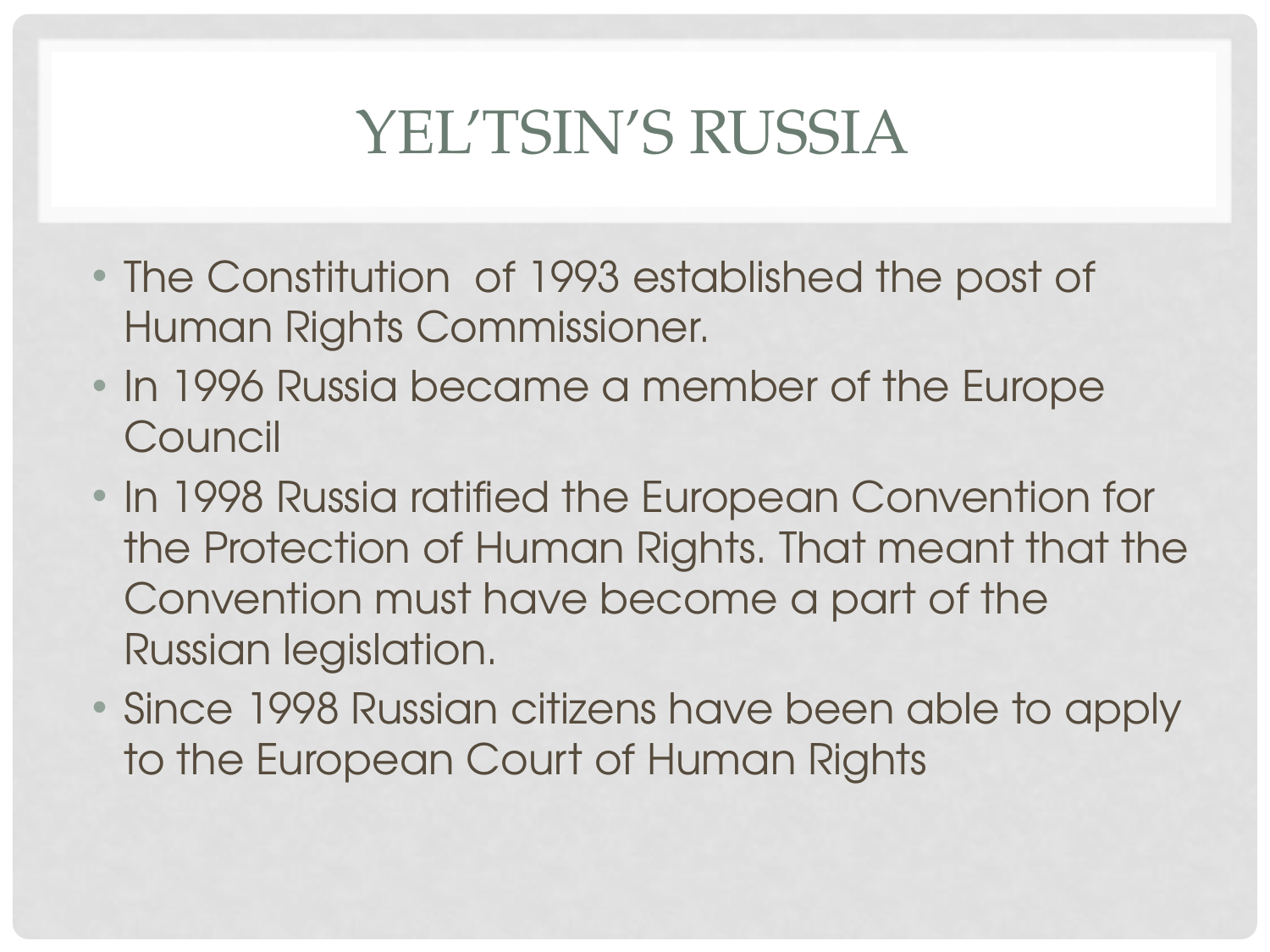

# Yel’tsin’s Russia
The Constitution  of 1993 established the post of  Human Rights Commissioner.
In 1996 Russia became a member of the Europe Council
In 1998 Russia ratified the European Convention for the Protection of Human Rights. That meant that the Convention must have become a part of the Russian legislation.
Since 1998 Russian citizens have been able to apply to the European Court of Human Rights